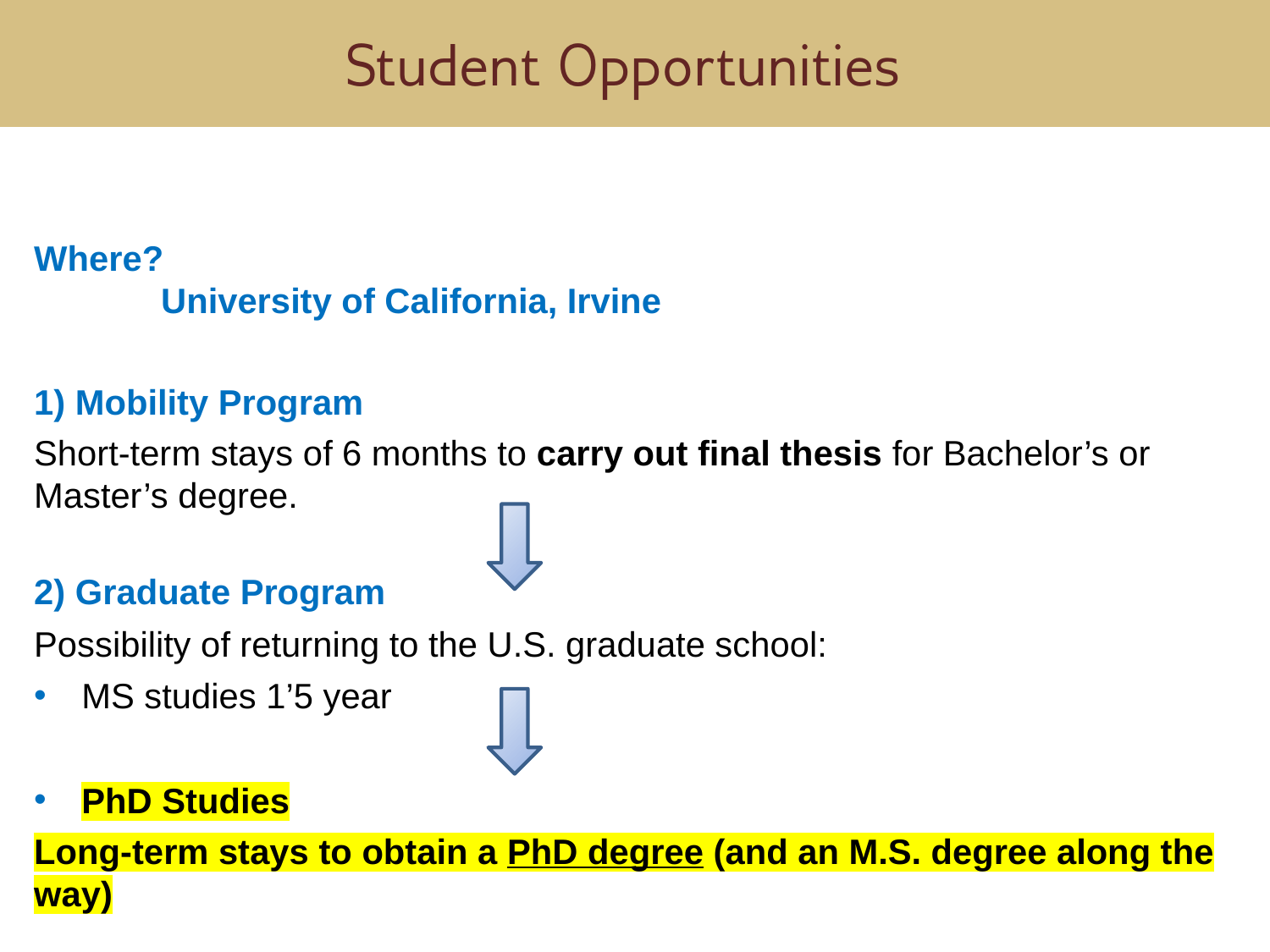

# Student Opportunities
Where?
	University of California, Irvine

1) Mobility Program
Short-term stays of 6 months to carry out final thesis for Bachelor’s or Master’s degree.

2) Graduate Program
Possibility of returning to the U.S. graduate school:
MS studies 1’5 year

PhD Studies
Long-term stays to obtain a PhD degree (and an M.S. degree along the way)